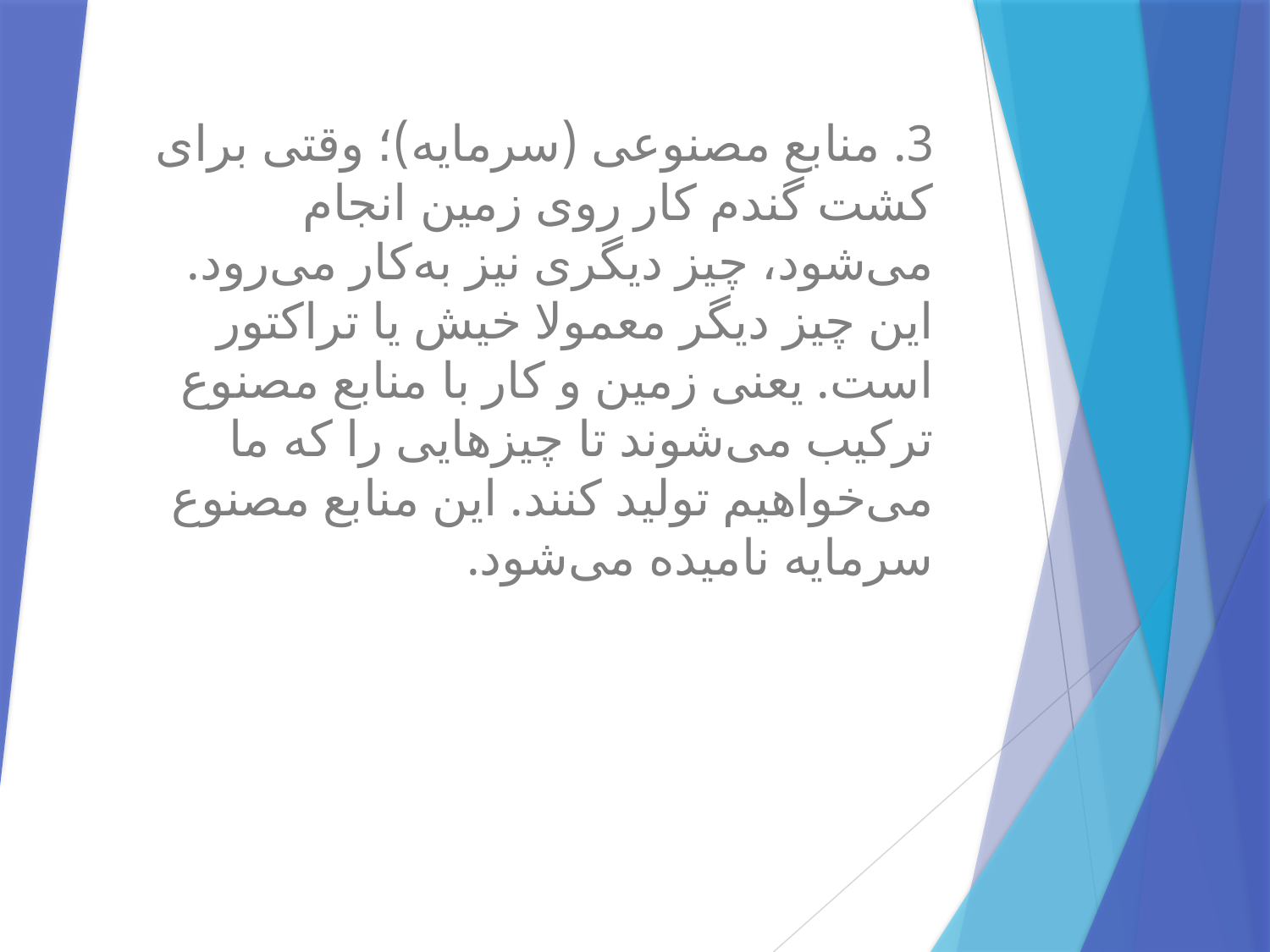

3. منابع مصنوعی (سرمایه)؛ وقتی برای کشت گندم کار روی زمین انجام می‌شود، چیز دیگری نیز به‌کار می‌رود. این چیز دیگر معمولا خیش یا تراکتور است. یعنی زمین و کار با منابع مصنوع ترکیب می‌شوند تا چیزهایی را که ما می‌خواهیم تولید کنند. این منابع مصنوع سرمایه نامیده می‌شود.